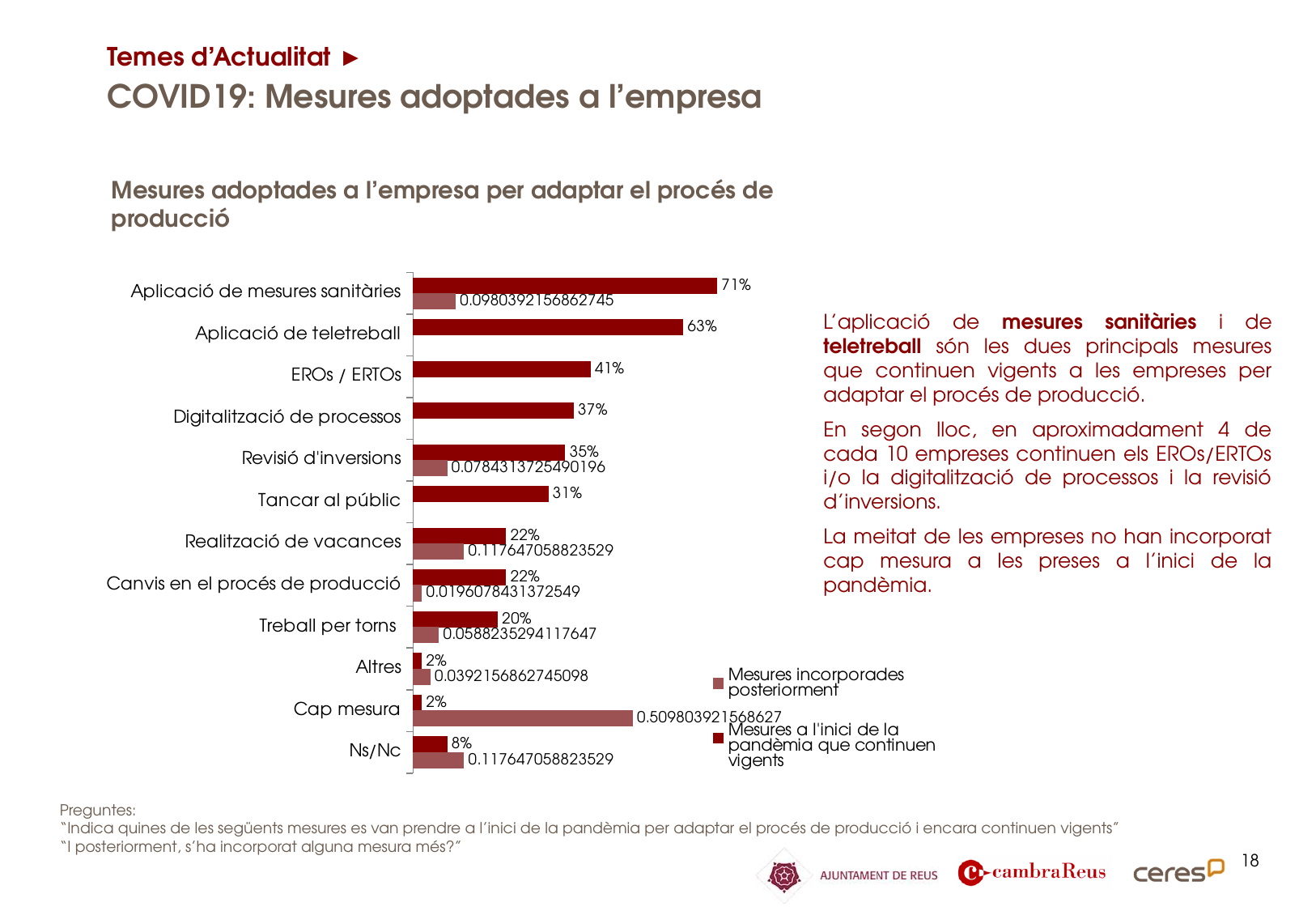

Temes d’Actualitat ►
COVID19: Mesures adoptades a l’empresa
Mesures adoptades a l’empresa per adaptar el procés de producció

### Chart

| Category | Mesures a l'inici de la pandèmia que continuen vigents | Mesures incorporades posteriorment |
|---|---|---|
| Aplicació de mesures sanitàries | 0.7058823529411765 | 0.09803921568627452 |
| Aplicació de teletreball | 0.6274509803921569 | None |
| EROs / ERTOs | 0.411764705882353 | None |
| Digitalització de processos | 0.37254901960784315 | None |
| Revisió d'inversions | 0.35294117647058826 | 0.0784313725490196 |
| Tancar al públic | 0.3137254901960784 | None |
| Realització de vacances | 0.21568627450980393 | 0.11764705882352942 |
| Canvis en el procés de producció | 0.21568627450980393 | 0.0196078431372549 |
| Treball per torns  | 0.19607843137254904 | 0.05882352941176471 |
| Altres | 0.0196078431372549 | 0.0392156862745098 |
| Cap mesura | 0.0196078431372549 | 0.5098039215686274 |
| Ns/Nc | 0.0784313725490196 | 0.11764705882352942 |
L’aplicació de mesures sanitàries i de teletreball són les dues principals mesures que continuen vigents a les empreses per adaptar el procés de producció.
En segon lloc, en aproximadament 4 de cada 10 empreses continuen els EROs/ERTOs i/o la digitalització de processos i la revisió d’inversions.
La meitat de les empreses no han incorporat cap mesura a les preses a l’inici de la pandèmia.
Preguntes:
“Indica quines de les següents mesures es van prendre a l’inici de la pandèmia per adaptar el procés de producció i encara continuen vigents”
“I posteriorment, s’ha incorporat alguna mesura més?”
18